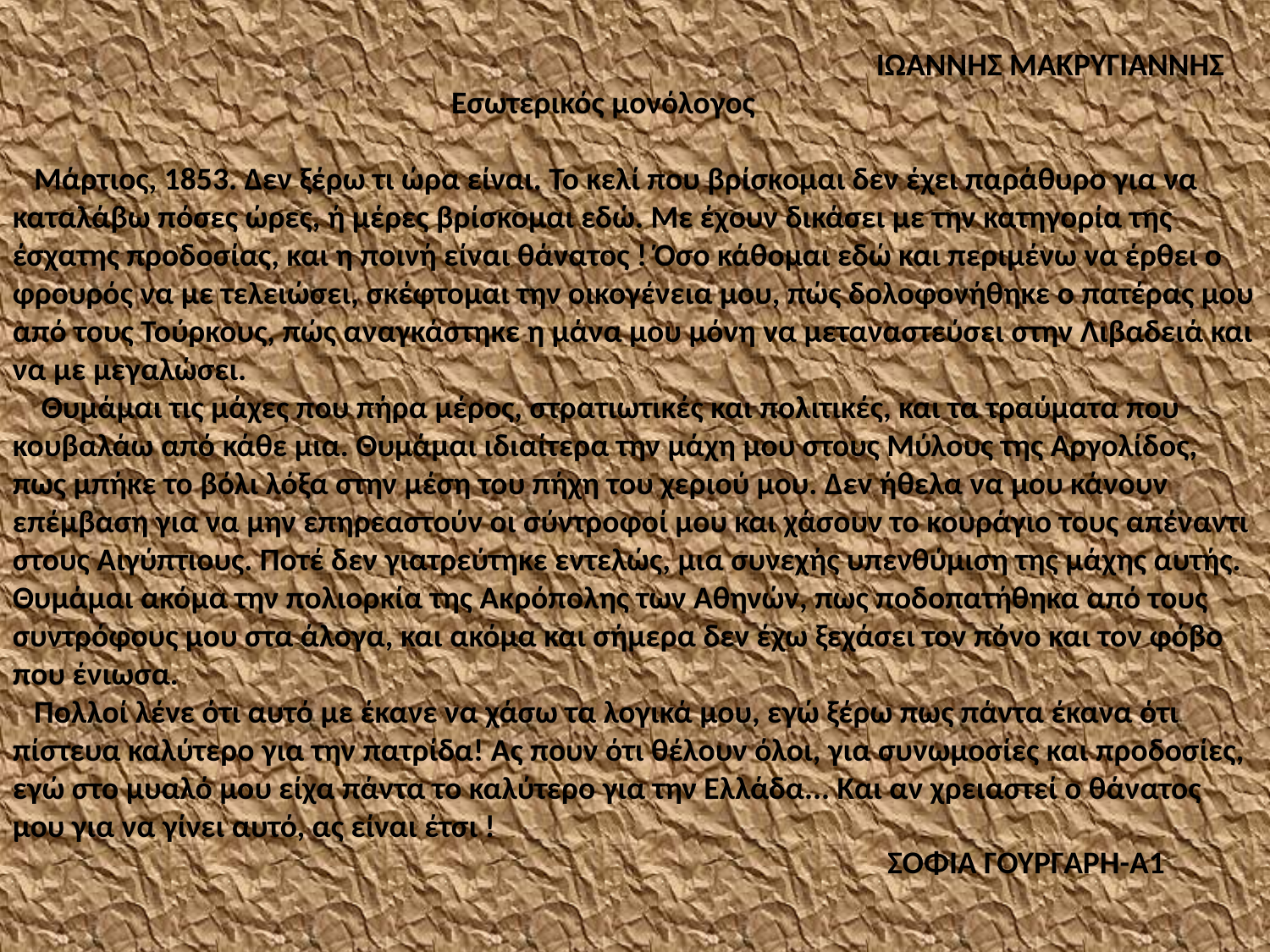

ΙΩΑΝΝΗΣ ΜΑΚΡΥΓΙΑΝΝΗΣ
                                                             Εσωτερικός μονόλογος

   Μάρτιος, 1853. Δεν ξέρω τι ώρα είναι. Το κελί που βρίσκομαι δεν έχει παράθυρο για να καταλάβω πόσες ώρες, ή μέρες βρίσκομαι εδώ. Με έχουν δικάσει με την κατηγορία της έσχατης προδοσίας, και η ποινή είναι θάνατος ! Όσο κάθομαι εδώ και περιμένω να έρθει ο φρουρός να με τελειώσει, σκέφτομαι την οικογένεια μου, πώς δολοφονήθηκε ο πατέρας μου από τους Τούρκους, πώς αναγκάστηκε η μάνα μου μόνη να μεταναστεύσει στην Λιβαδειά και να με μεγαλώσει.
    Θυμάμαι τις μάχες που πήρα μέρος, στρατιωτικές και πολιτικές, και τα τραύματα που κουβαλάω από κάθε μια. Θυμάμαι ιδιαίτερα την μάχη μου στους Μύλους της Αργολίδος, πως μπήκε το βόλι λόξα στην μέση του πήχη του χεριού μου. Δεν ήθελα να μου κάνουν επέμβαση για να μην επηρεαστούν οι σύντροφοί μου και χάσουν το κουράγιο τους απέναντι στους Αιγύπτιους. Ποτέ δεν γιατρεύτηκε εντελώς, μια συνεχής υπενθύμιση της μάχης αυτής. Θυμάμαι ακόμα την πολιορκία της Ακρόπολης των Αθηνών, πως ποδοπατήθηκα από τους συντρόφους μου στα άλογα, και ακόμα και σήμερα δεν έχω ξεχάσει τον πόνο και τον φόβο που ένιωσα.
   Πολλοί λένε ότι αυτό με έκανε να χάσω τα λογικά μου, εγώ ξέρω πως πάντα έκανα ότι πίστευα καλύτερο για την πατρίδα! Ας πουν ότι θέλουν όλοι, για συνωμοσίες και προδοσίες, εγώ στο μυαλό μου είχα πάντα το καλύτερο για την Ελλάδα... Και αν χρειαστεί ο θάνατος μου για να γίνει αυτό, ας είναι έτσι !

ΣΟΦΙΑ ΓΟΥΡΓΑΡΗ-Α1